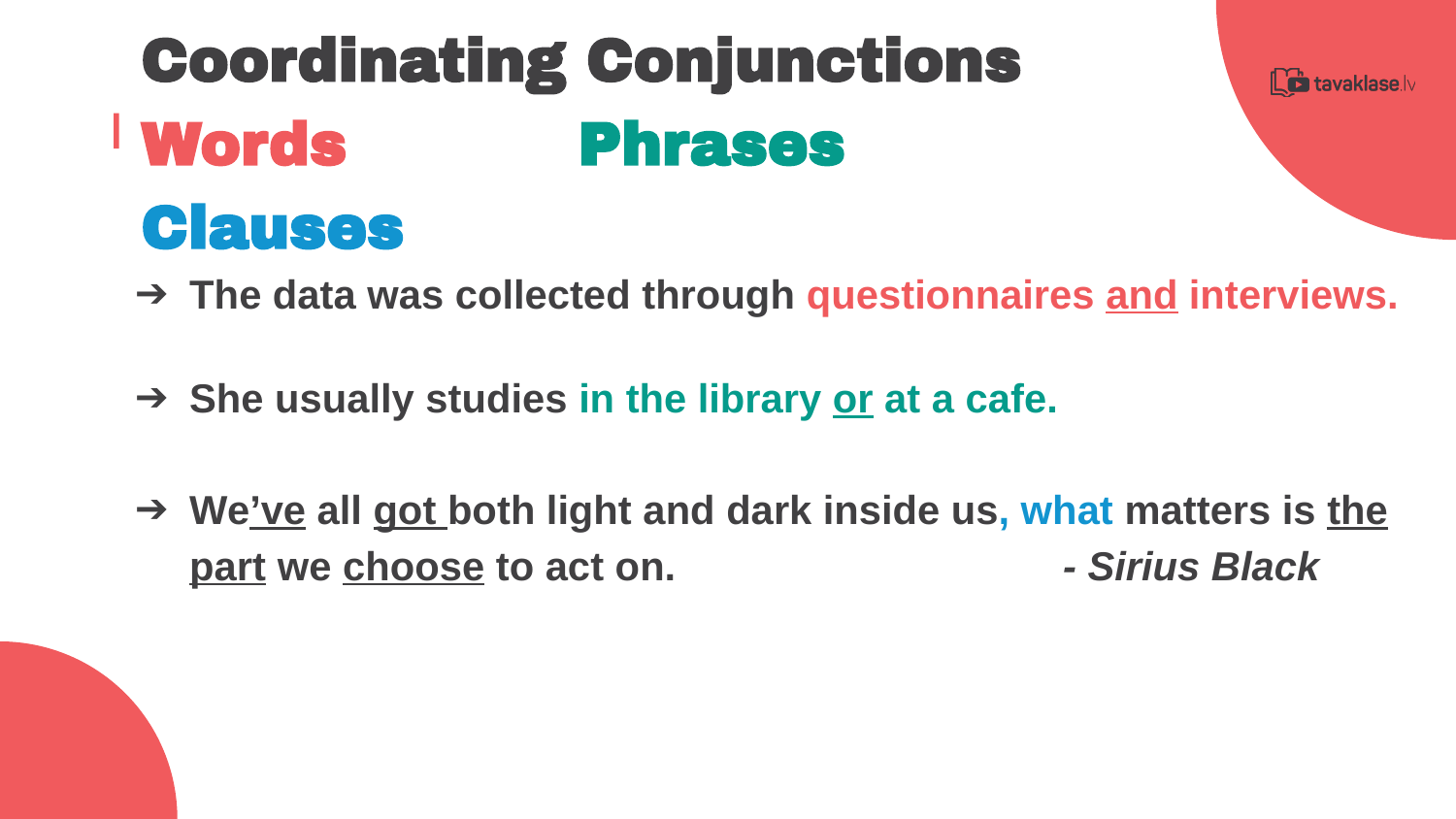

Coordinating Conjunctions
Words		Phrases		Clauses
The data was collected through questionnaires and interviews.
She usually studies in the library or at a cafe.
We’ve all got both light and dark inside us, what matters is the part we choose to act on. 			- Sirius Black